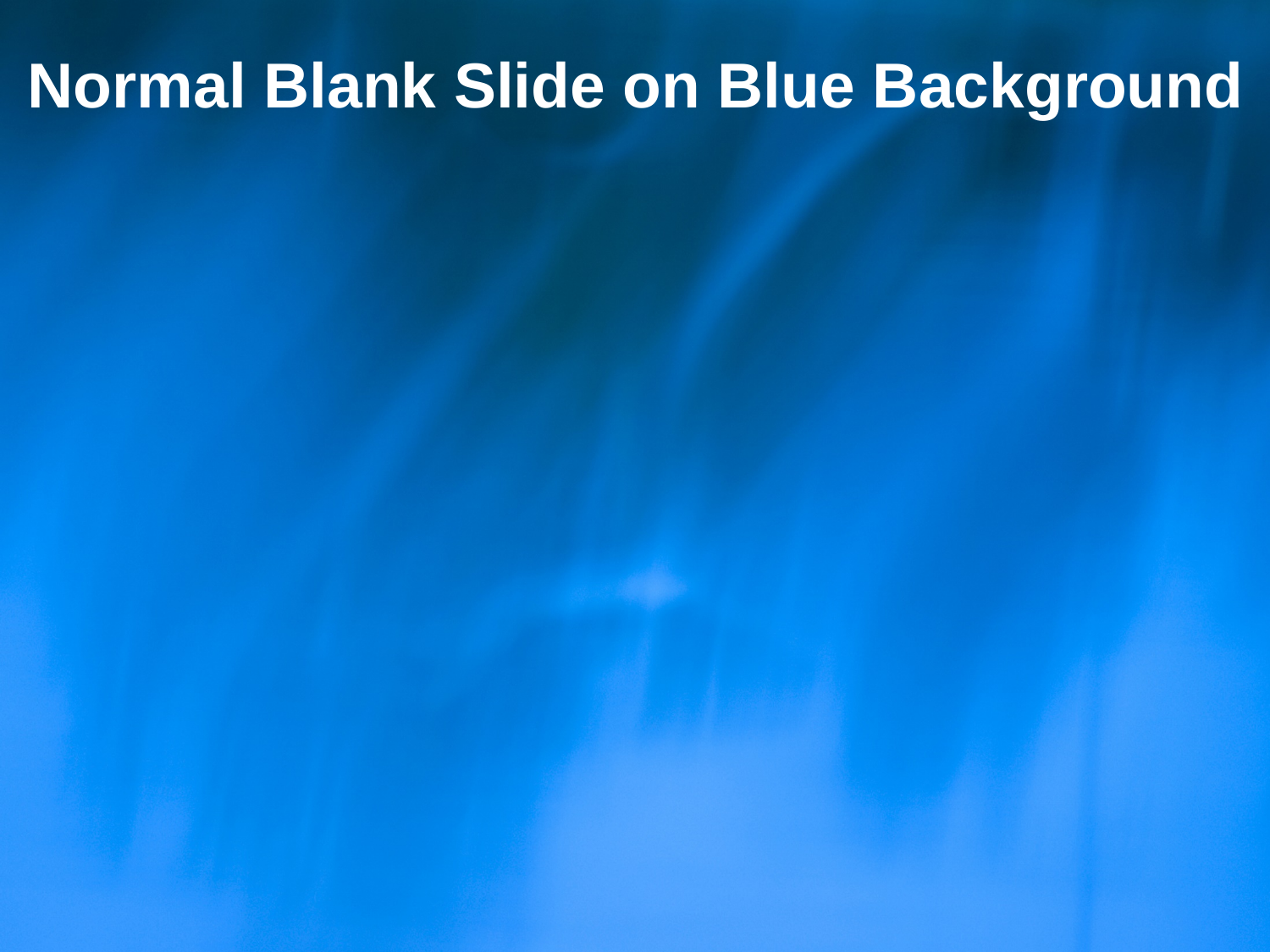

# Normal Blank Slide on Blue Background